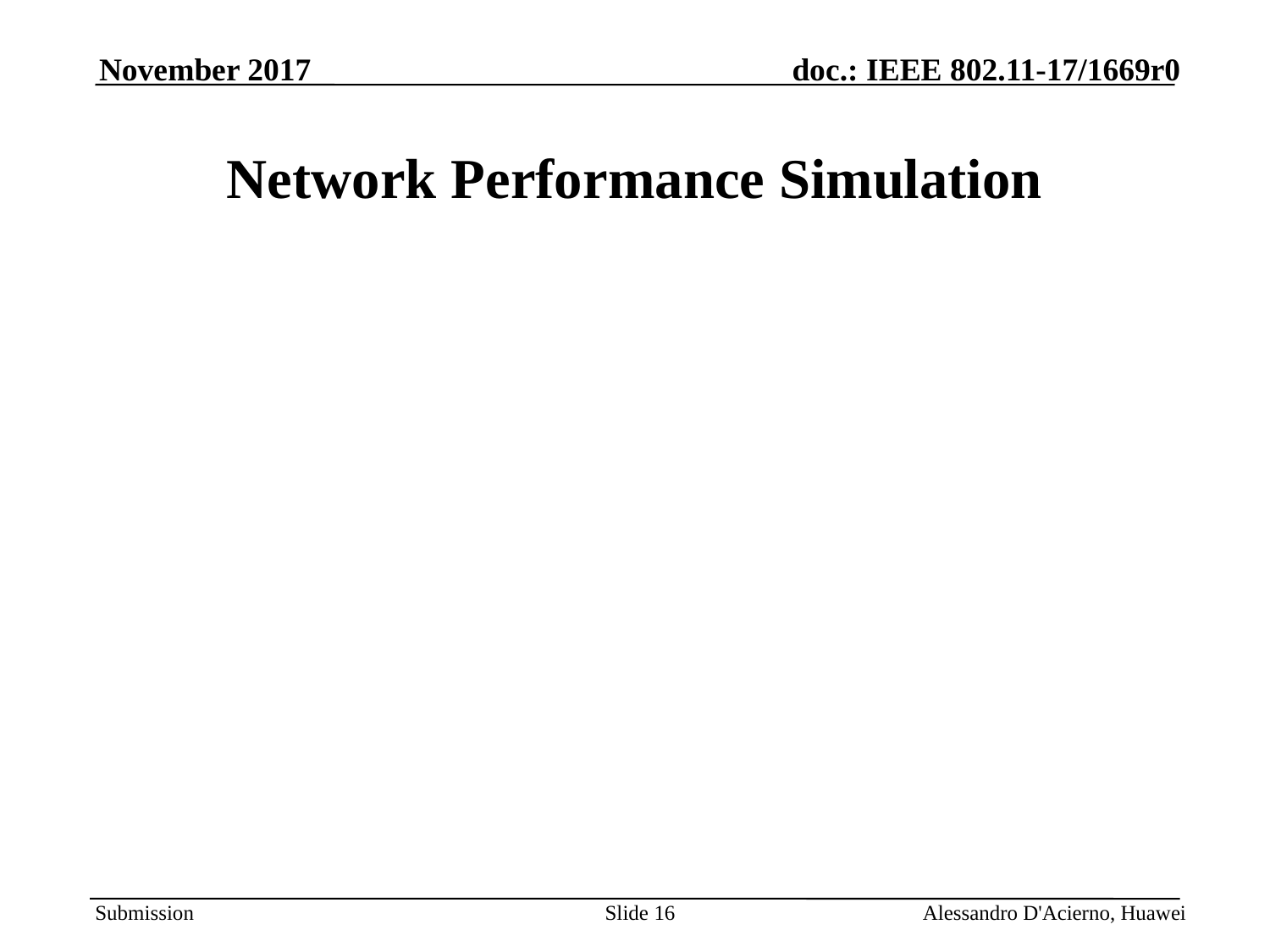

November 2017
# Network Performance Simulation
Slide 16
Alessandro D'Acierno, Huawei